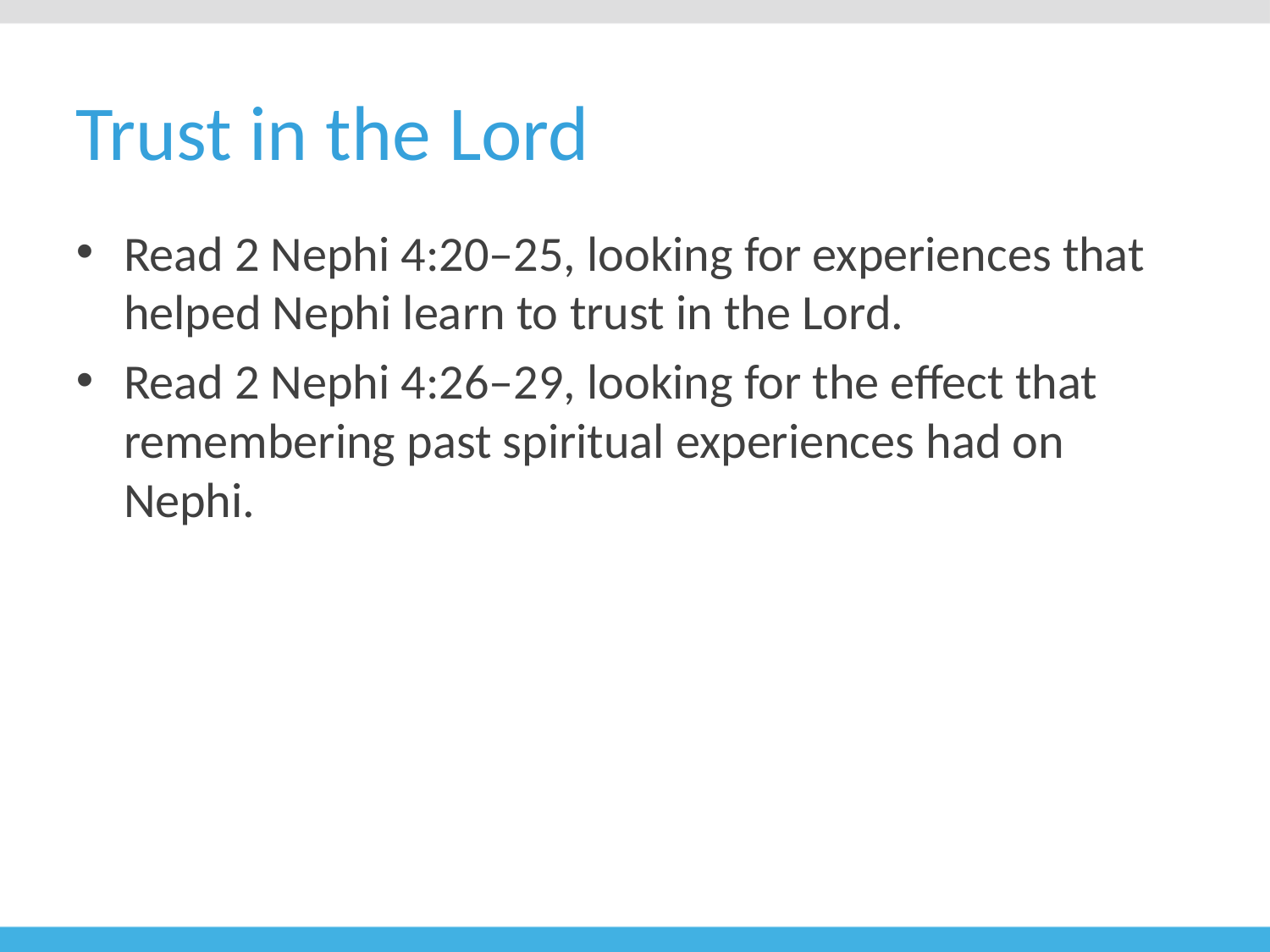

# Trust in the Lord
Read 2 Nephi 4:20–25, looking for experiences that helped Nephi learn to trust in the Lord.
Read 2 Nephi 4:26–29, looking for the effect that remembering past spiritual experiences had on Nephi.